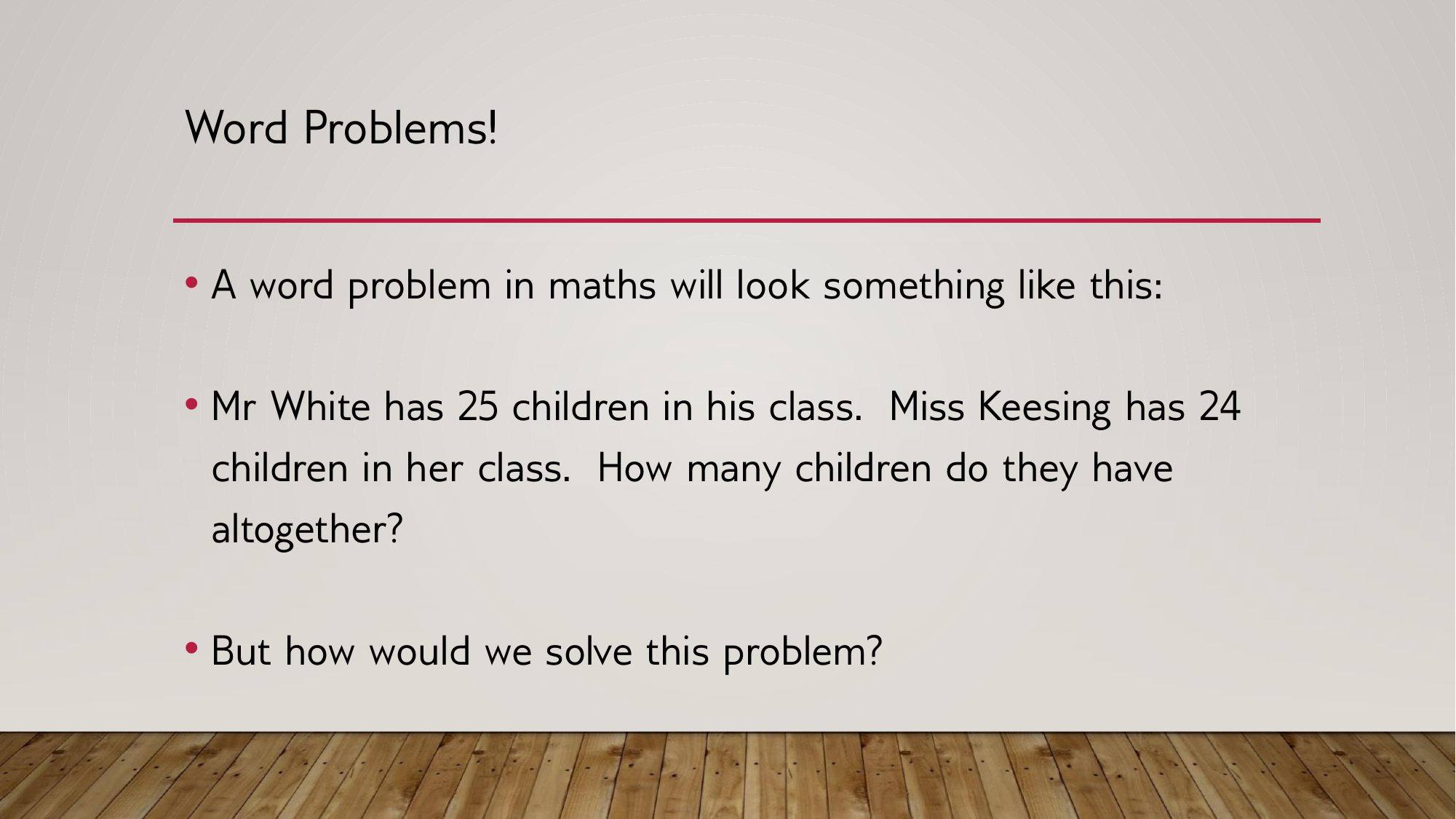

# Word Problems!
A word problem in maths will look something like this:

Mr White has 25 children in his class.  Miss Keesing has 24 children in her class.  How many children do they have altogether?

But how would we solve this problem?